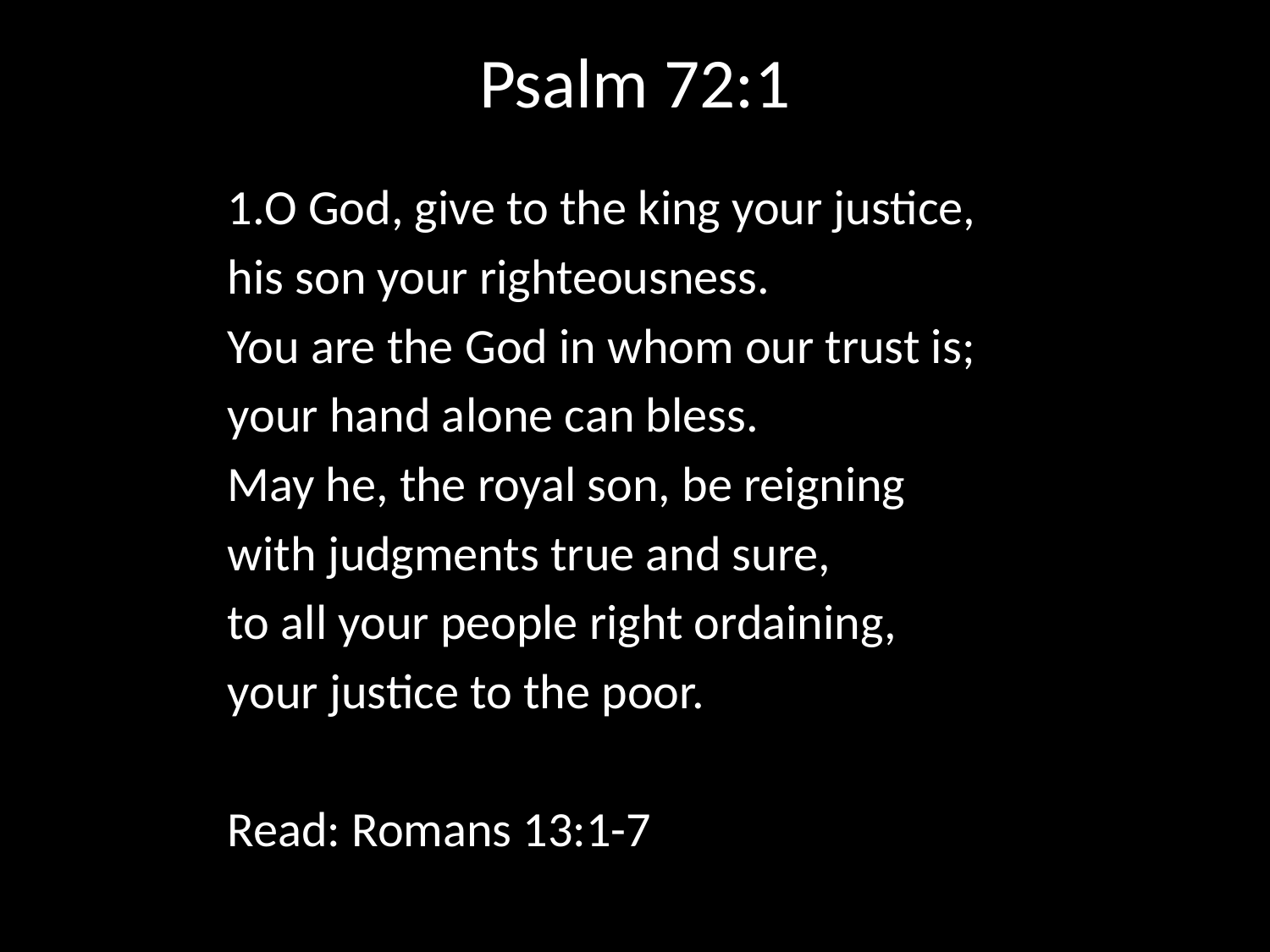

# Psalm 72:1
1.O God, give to the king your justice,
his son your righteousness.
You are the God in whom our trust is;
your hand alone can bless.
May he, the royal son, be reigning
with judgments true and sure,
to all your people right ordaining,
your justice to the poor.

Read: Romans 13:1-7